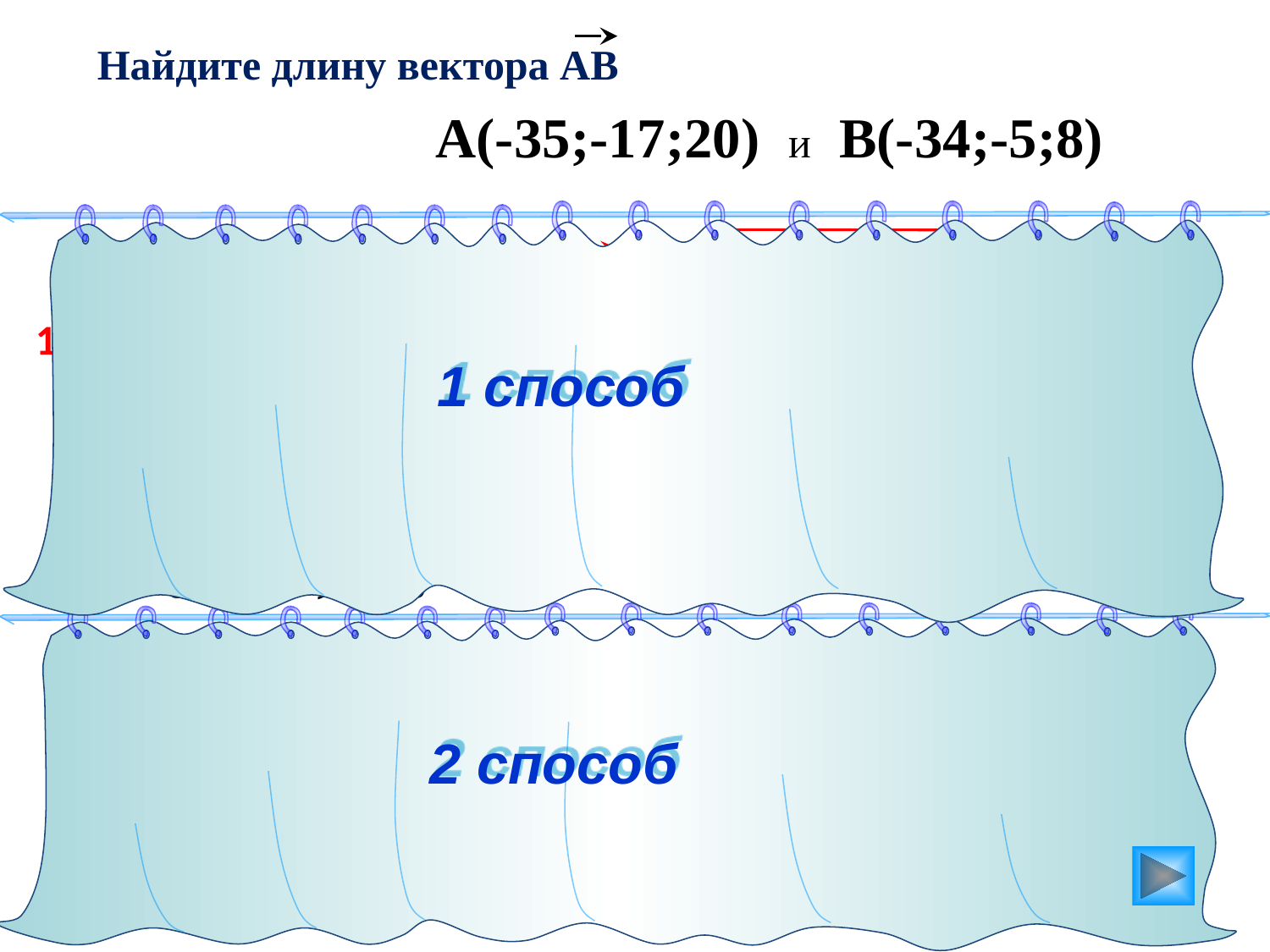

Найдите длину вектора АВ

A(-35;-17;20)  и  B(-34;-5;8)

           1 способ

 a

=
x2 + y2 + z2

1 способ
1)
B(-34; -5; 8)
2)
–

AB  =

12+122+(-12)2 =

A(-35;-17;20)
=  289

= 17
AB{ 1; 12;-12}

           2 способ

(x2–x1)2+(y2–y1)2+(z2–z1)2

AB  =

2 способ
AB  =

(-34+35)2+(–5+17)2+(8–20)2